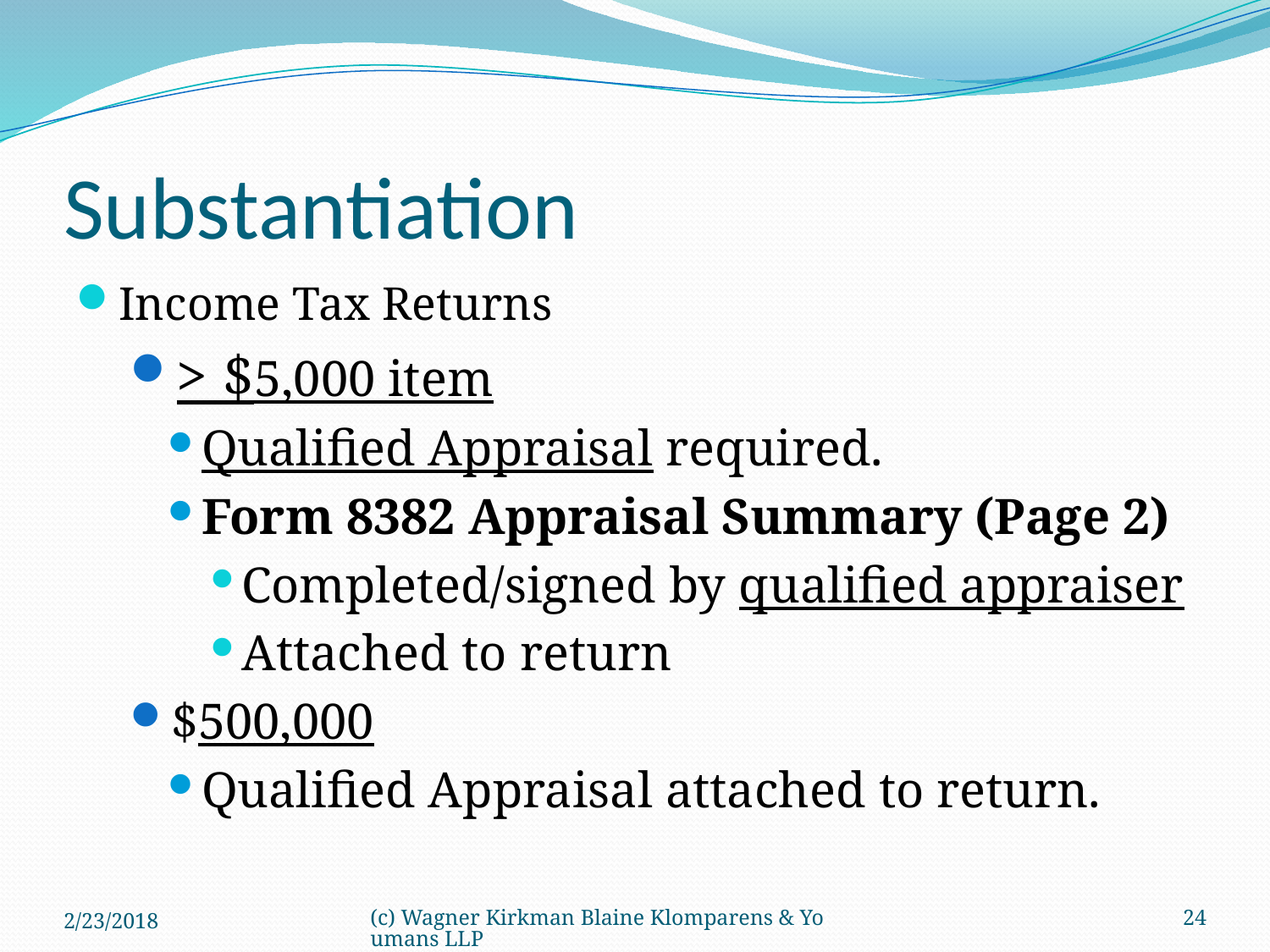

# Substantiation
Income Tax Returns
> $5,000 item
Qualified Appraisal required.
Form 8382 Appraisal Summary (Page 2)
Completed/signed by qualified appraiser
Attached to return
$500,000
Qualified Appraisal attached to return.
2/23/2018
(c) Wagner Kirkman Blaine Klomparens & Youmans LLP
24